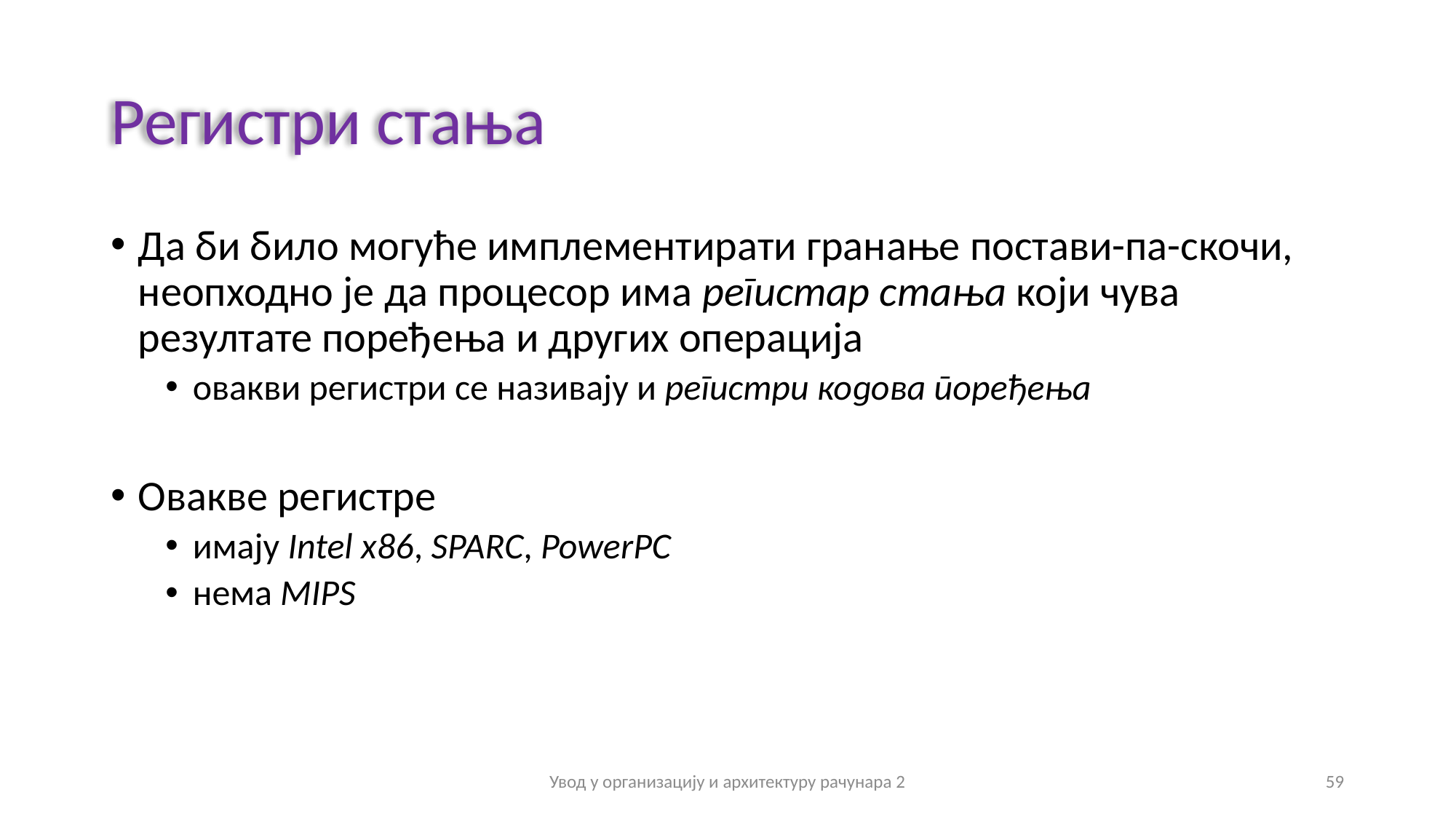

# Регистри стања
Да би било могуће имплементирати гранање постави-па-скочи, неопходно је да процесор има регистар стања који чува резултате поређења и других операција
овакви регистри се називају и регистри кодова поређења

Овакве регистре
имају Intel x86, SPARC, PowerPC
нема MIPS
Увод у организацију и архитектуру рачунара 2
59